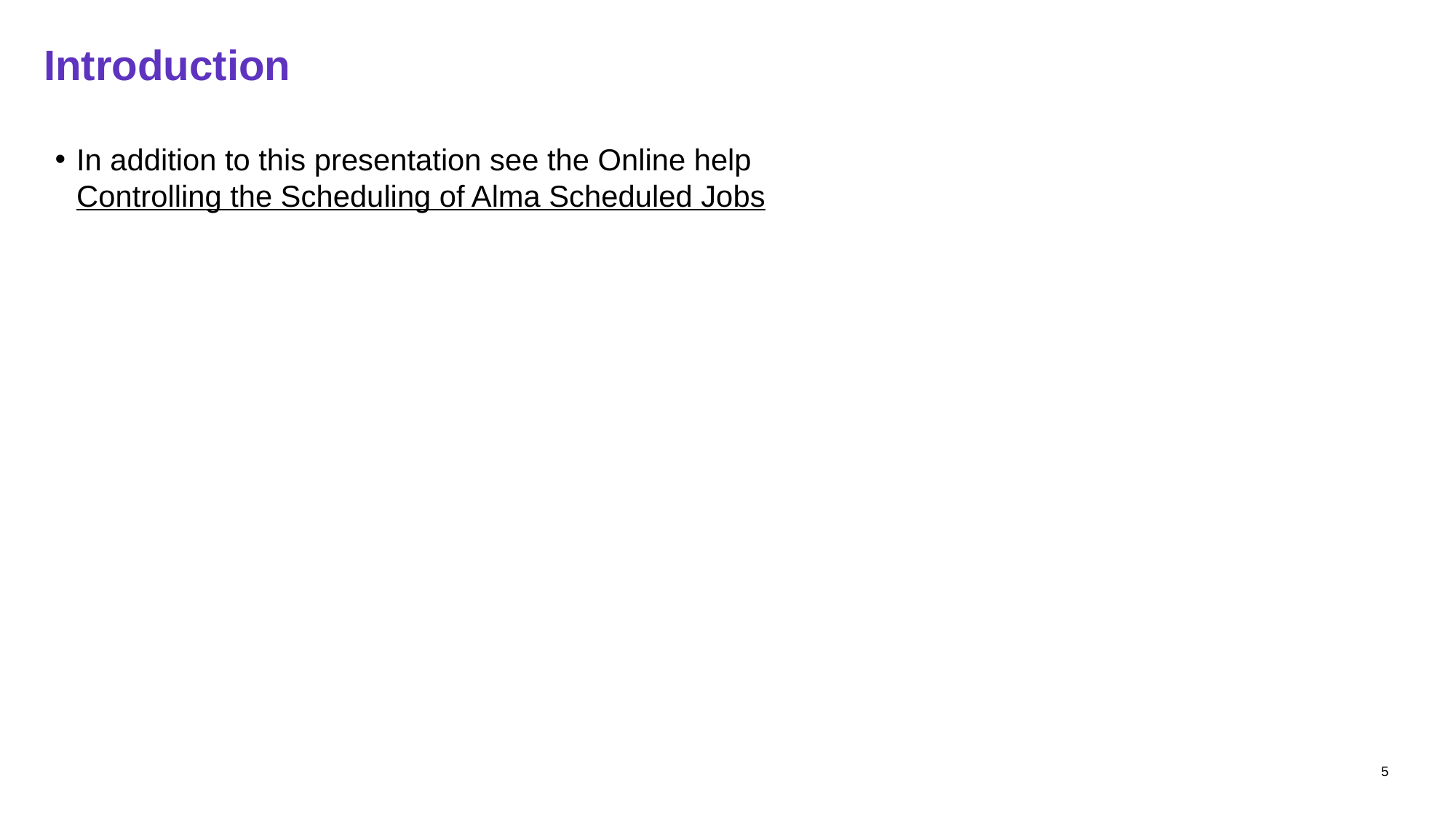

# Introduction
In addition to this presentation see the Online help Controlling the Scheduling of Alma Scheduled Jobs

5